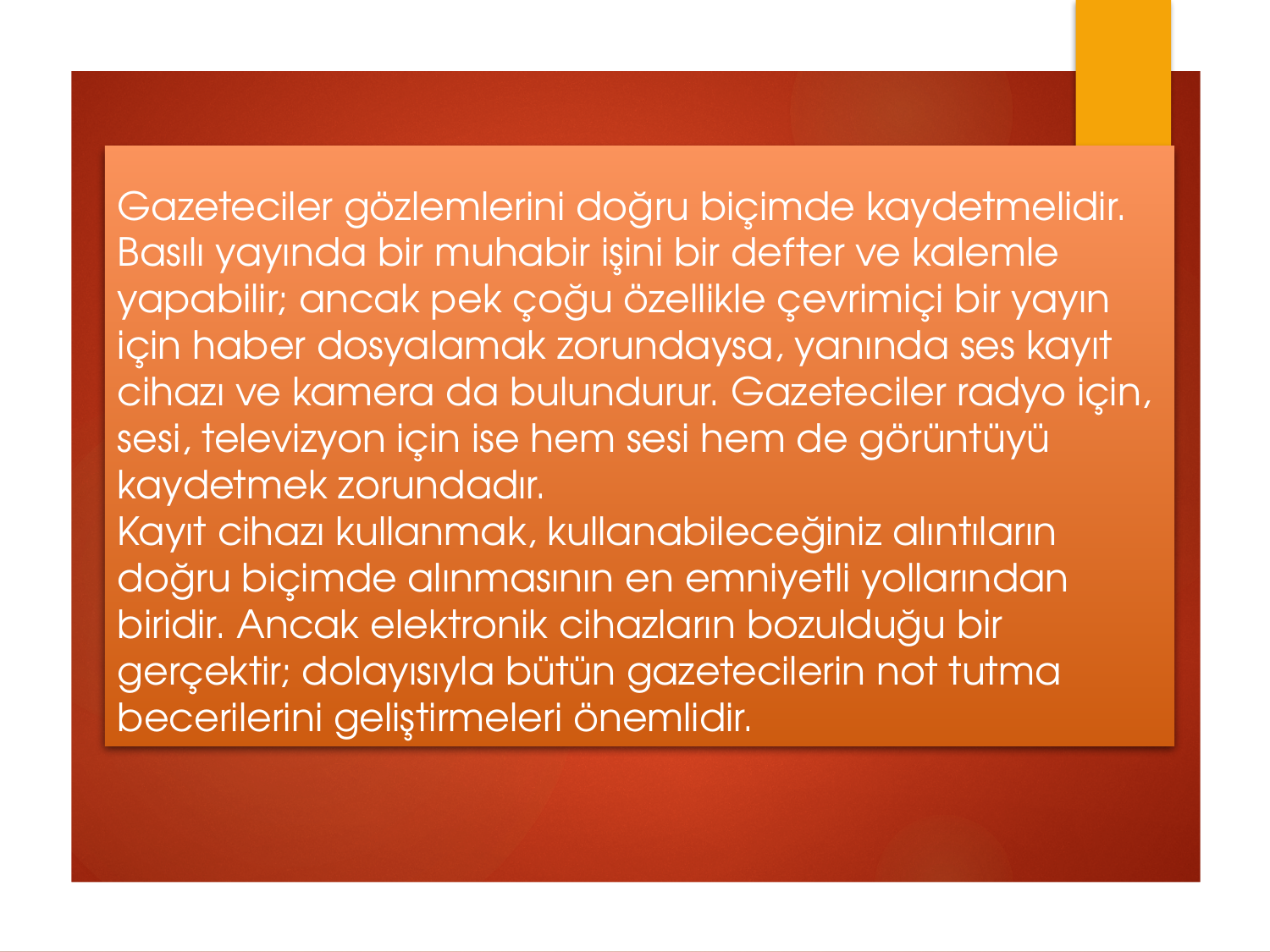

# Gazeteciler gözlemlerini doğru biçimde kaydetmelidir. Basılı yayında bir muhabir işini bir defter ve kalemle yapabilir; ancak pek çoğu özellikle çevrimiçi bir yayın için haber dosyalamak zorundaysa, yanında ses kayıt cihazı ve kamera da bulundurur. Gazeteciler radyo için, sesi, televizyon için ise hem sesi hem de görüntüyü kaydetmek zorundadır. Kayıt cihazı kullanmak, kullanabileceğiniz alıntıların doğru biçimde alınmasının en emniyetli yollarından biridir. Ancak elektronik cihazların bozulduğu bir gerçektir; dolayısıyla bütün gazetecilerin not tutma becerilerini geliştirmeleri önemlidir.